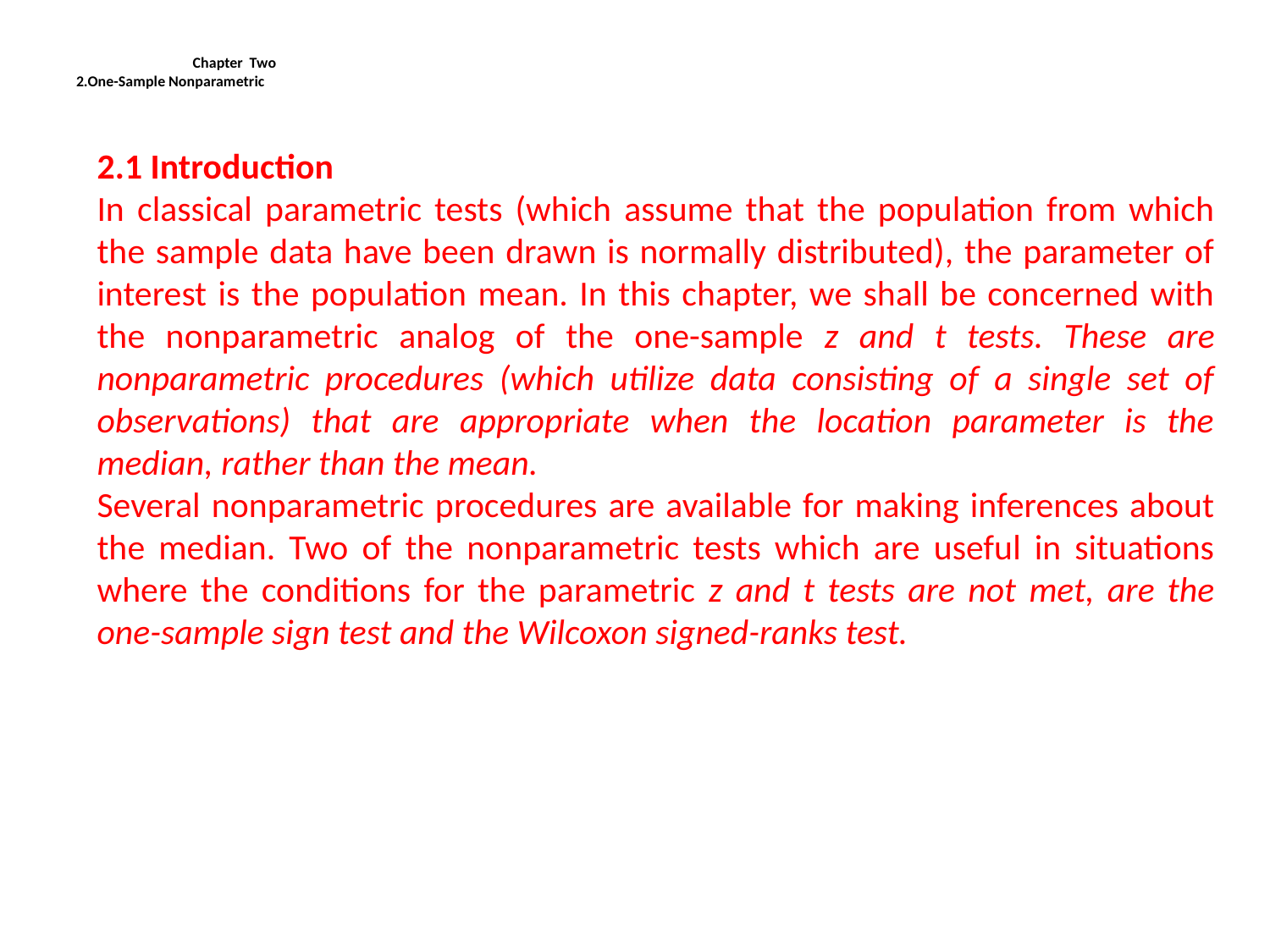

# Chapter  Two 2.One-Sample Nonparametric
2.1 Introduction
In classical parametric tests (which assume that the population from which the sample data have been drawn is normally distributed), the parameter of interest is the population mean. In this chapter, we shall be concerned with the nonparametric analog of the one-sample z and t tests. These are nonparametric procedures (which utilize data consisting of a single set of observations) that are appropriate when the location parameter is the median, rather than the mean.
Several nonparametric procedures are available for making inferences about the median. Two of the nonparametric tests which are useful in situations where the conditions for the parametric z and t tests are not met, are the one-sample sign test and the Wilcoxon signed-ranks test.